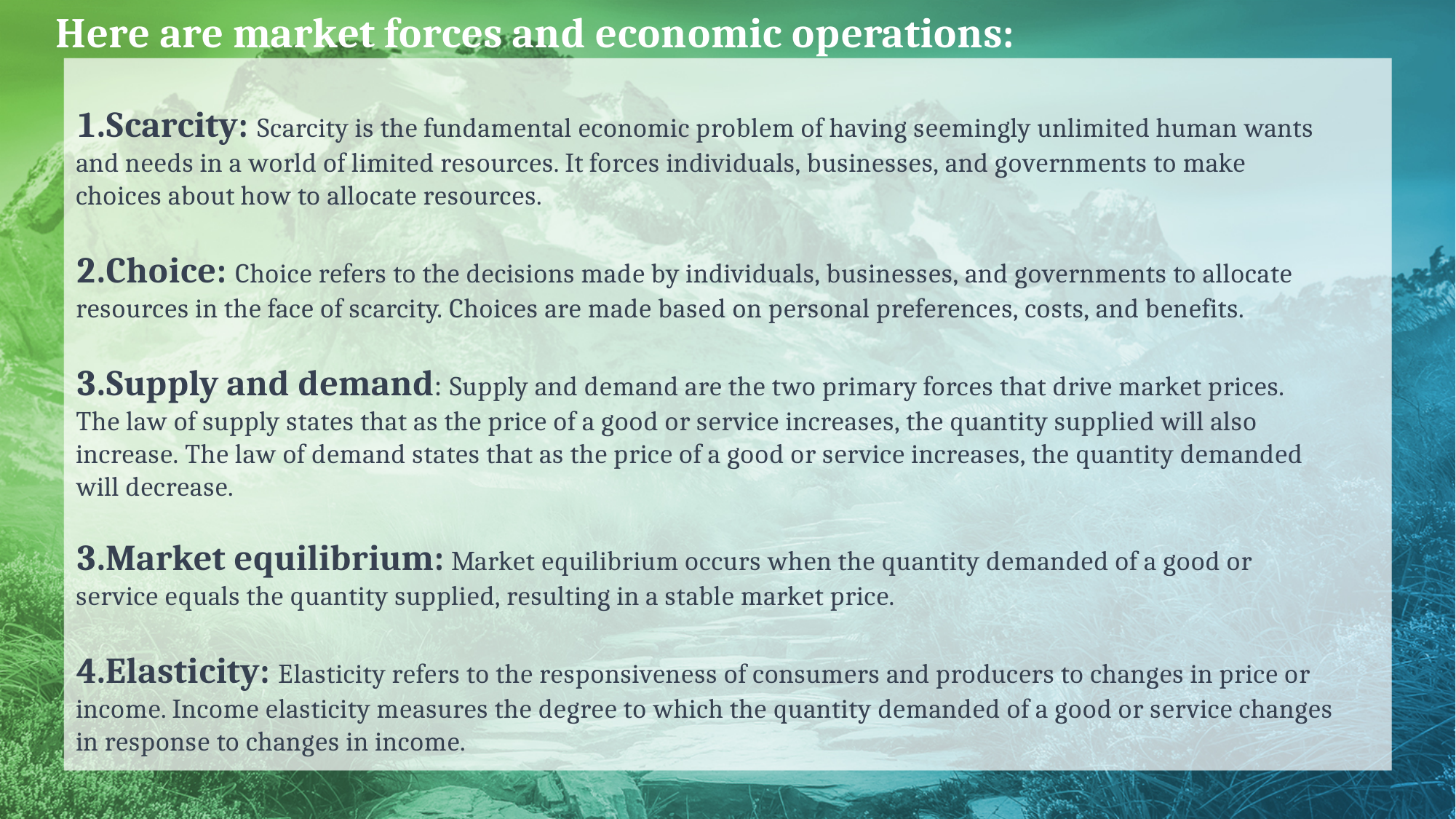

Here are market forces and economic operations:

1.Scarcity: Scarcity is the fundamental economic problem of having seemingly unlimited human wants and needs in a world of limited resources. It forces individuals, businesses, and governments to make choices about how to allocate resources.

2.Choice: Choice refers to the decisions made by individuals, businesses, and governments to allocate resources in the face of scarcity. Choices are made based on personal preferences, costs, and benefits.

3.Supply and demand: Supply and demand are the two primary forces that drive market prices. The law of supply states that as the price of a good or service increases, the quantity supplied will also increase. The law of demand states that as the price of a good or service increases, the quantity demanded will decrease.

3.Market equilibrium: Market equilibrium occurs when the quantity demanded of a good or service equals the quantity supplied, resulting in a stable market price.

4.Elasticity: Elasticity refers to the responsiveness of consumers and producers to changes in price or income. Income elasticity measures the degree to which the quantity demanded of a good or service changes in response to changes in income.